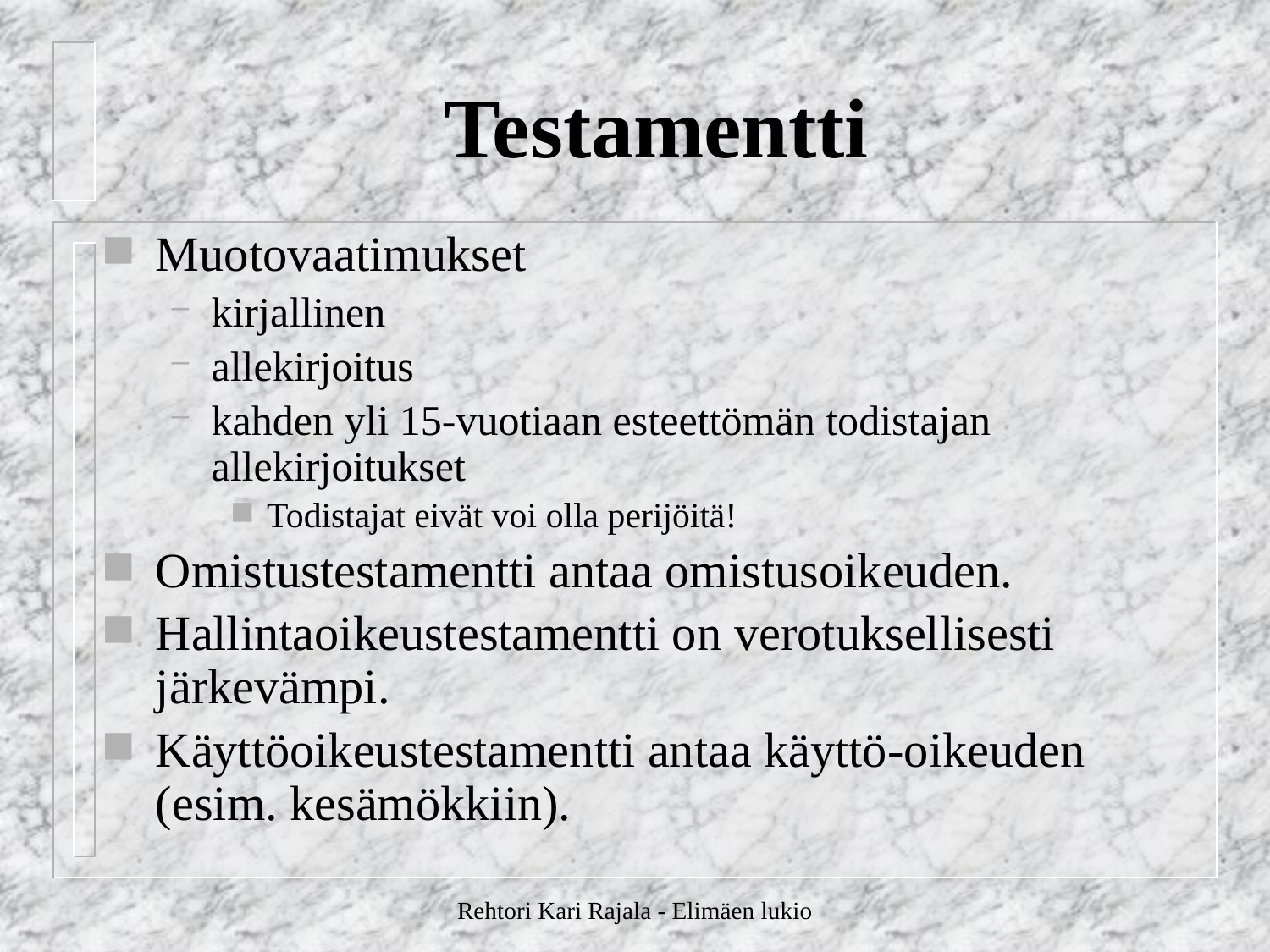

# Testamentti
Muotovaatimukset
kirjallinen
allekirjoitus
kahden yli 15-vuotiaan esteettömän todistajan allekirjoitukset
Todistajat eivät voi olla perijöitä!
Omistustestamentti antaa omistusoikeuden.
Hallintaoikeustestamentti on verotuksellisesti järkevämpi.
Käyttöoikeustestamentti antaa käyttö-oikeuden (esim. kesämökkiin).
Rehtori Kari Rajala - Elimäen lukio